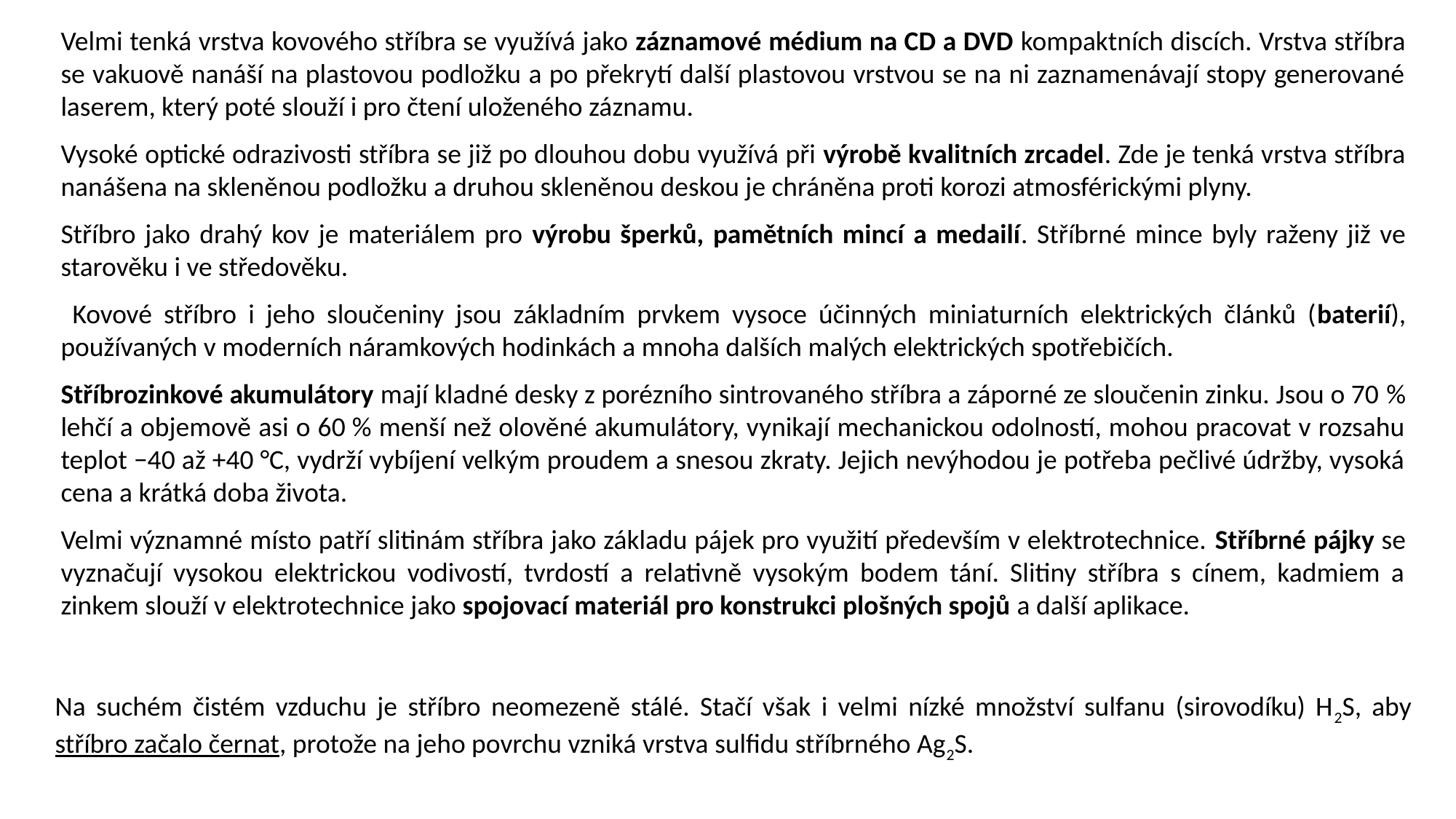

Velmi tenká vrstva kovového stříbra se využívá jako záznamové médium na CD a DVD kompaktních discích. Vrstva stříbra se vakuově nanáší na plastovou podložku a po překrytí další plastovou vrstvou se na ni zaznamenávají stopy generované laserem, který poté slouží i pro čtení uloženého záznamu.

Vysoké optické odrazivosti stříbra se již po dlouhou dobu využívá při výrobě kvalitních zrcadel. Zde je tenká vrstva stříbra nanášena na skleněnou podložku a druhou skleněnou deskou je chráněna proti korozi atmosférickými plyny.

Stříbro jako drahý kov je materiálem pro výrobu šperků, pamětních mincí a medailí. Stříbrné mince byly raženy již ve starověku i ve středověku.

 Kovové stříbro i jeho sloučeniny jsou základním prvkem vysoce účinných miniaturních elektrických článků (baterií), používaných v moderních náramkových hodinkách a mnoha dalších malých elektrických spotřebičích.

Stříbrozinkové akumulátory mají kladné desky z porézního sintrovaného stříbra a záporné ze sloučenin zinku. Jsou o 70 % lehčí a objemově asi o 60 % menší než olověné akumulátory, vynikají mechanickou odolností, mohou pracovat v rozsahu teplot −40 až +40 °C, vydrží vybíjení velkým proudem a snesou zkraty. Jejich nevýhodou je potřeba pečlivé údržby, vysoká cena a krátká doba života.

Velmi významné místo patří slitinám stříbra jako základu pájek pro využití především v elektrotechnice. Stříbrné pájky se vyznačují vysokou elektrickou vodivostí, tvrdostí a relativně vysokým bodem tání. Slitiny stříbra s cínem, kadmiem a zinkem slouží v elektrotechnice jako spojovací materiál pro konstrukci plošných spojů a další aplikace.

Na suchém čistém vzduchu je stříbro neomezeně stálé. Stačí však i velmi nízké množství sulfanu (sirovodíku) H2S, aby stříbro začalo černat, protože na jeho povrchu vzniká vrstva sulfidu stříbrného Ag2S.